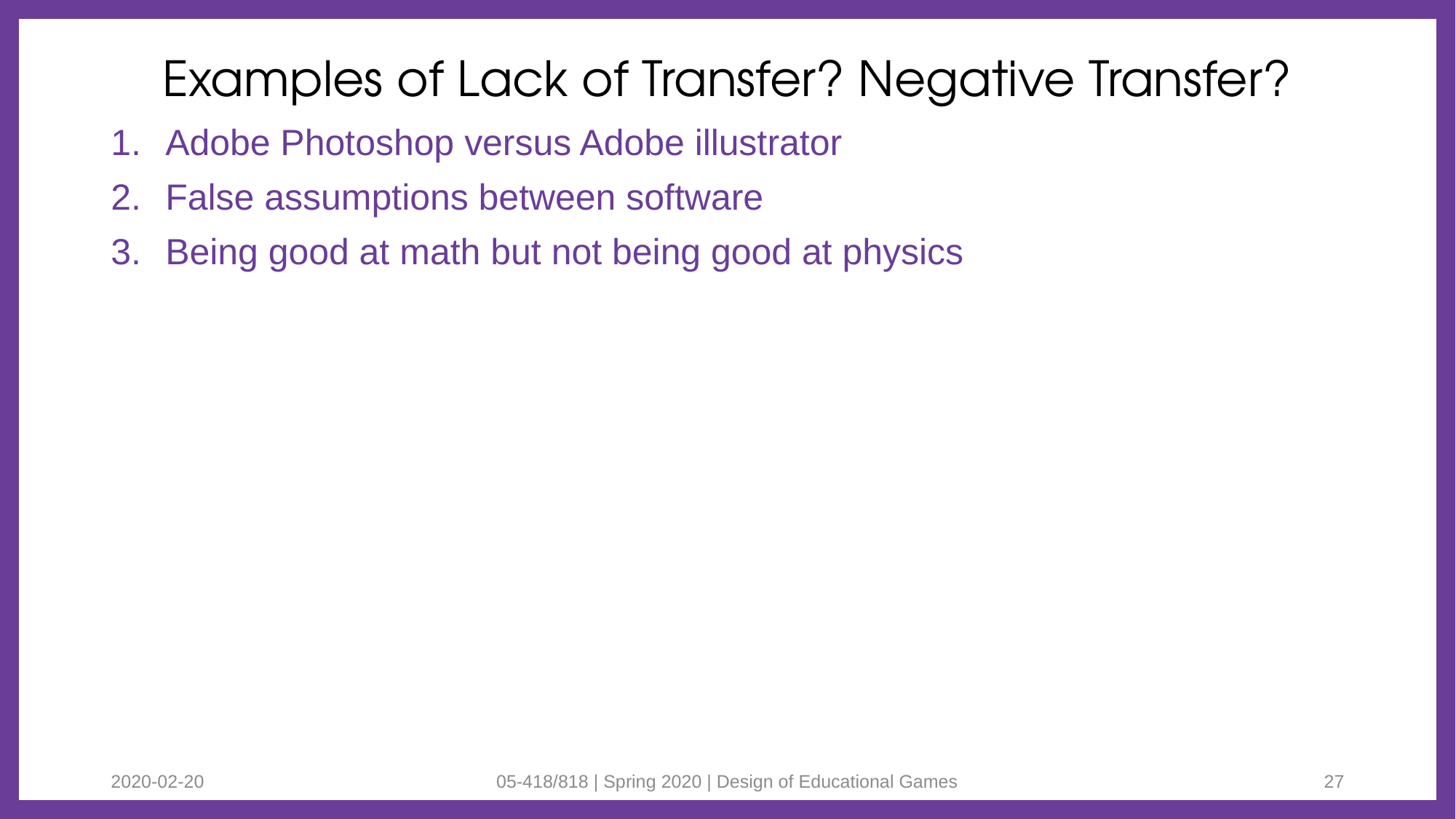

# Examples of Lack of Transfer? Negative Transfer?
Adobe Photoshop versus Adobe illustrator
False assumptions between software
Being good at math but not being good at physics

2020-02-20
05-418/818 | Spring 2020 | Design of Educational Games
27